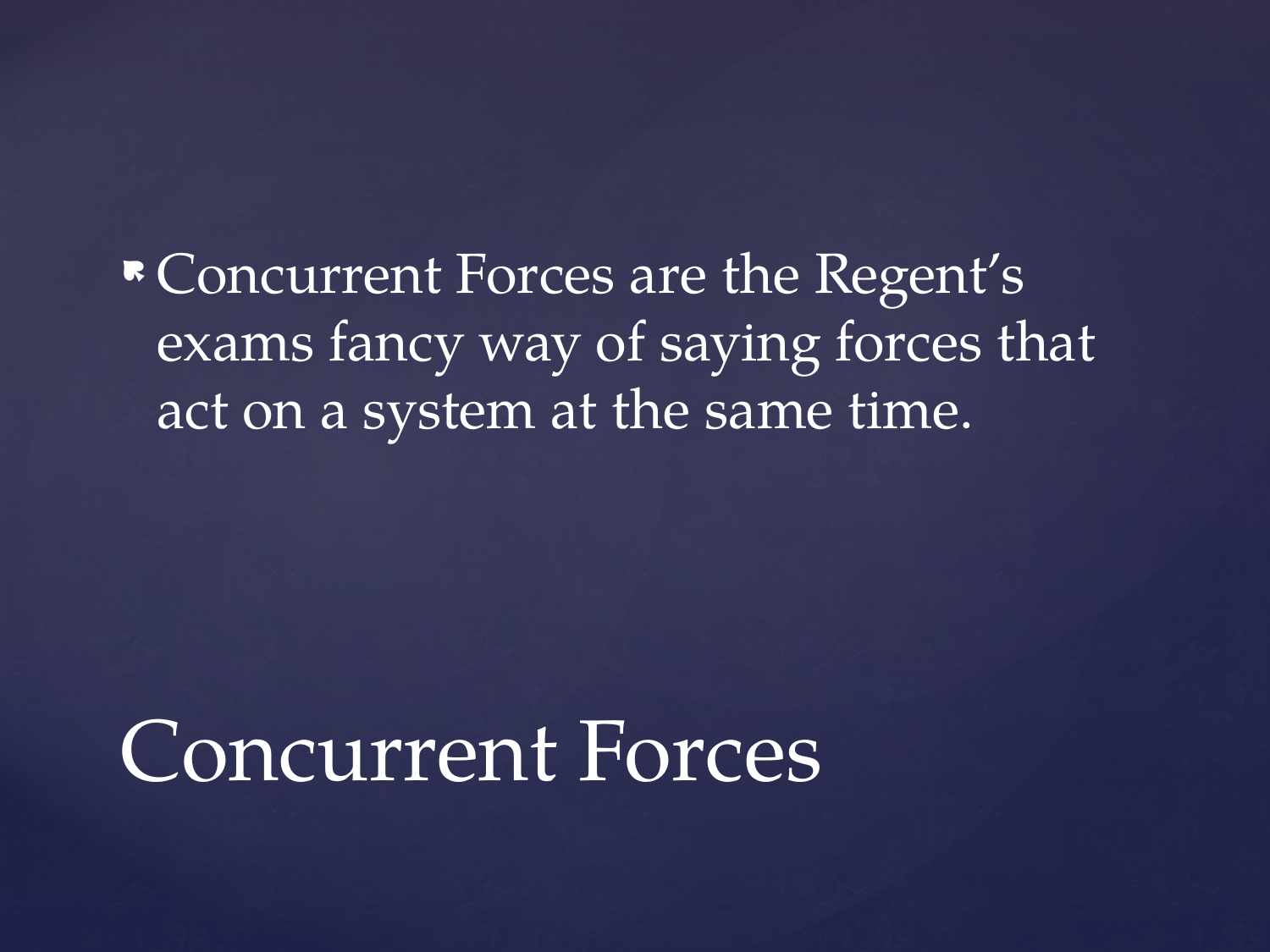

Concurrent Forces are the Regent’s exams fancy way of saying forces that act on a system at the same time.
# Concurrent Forces